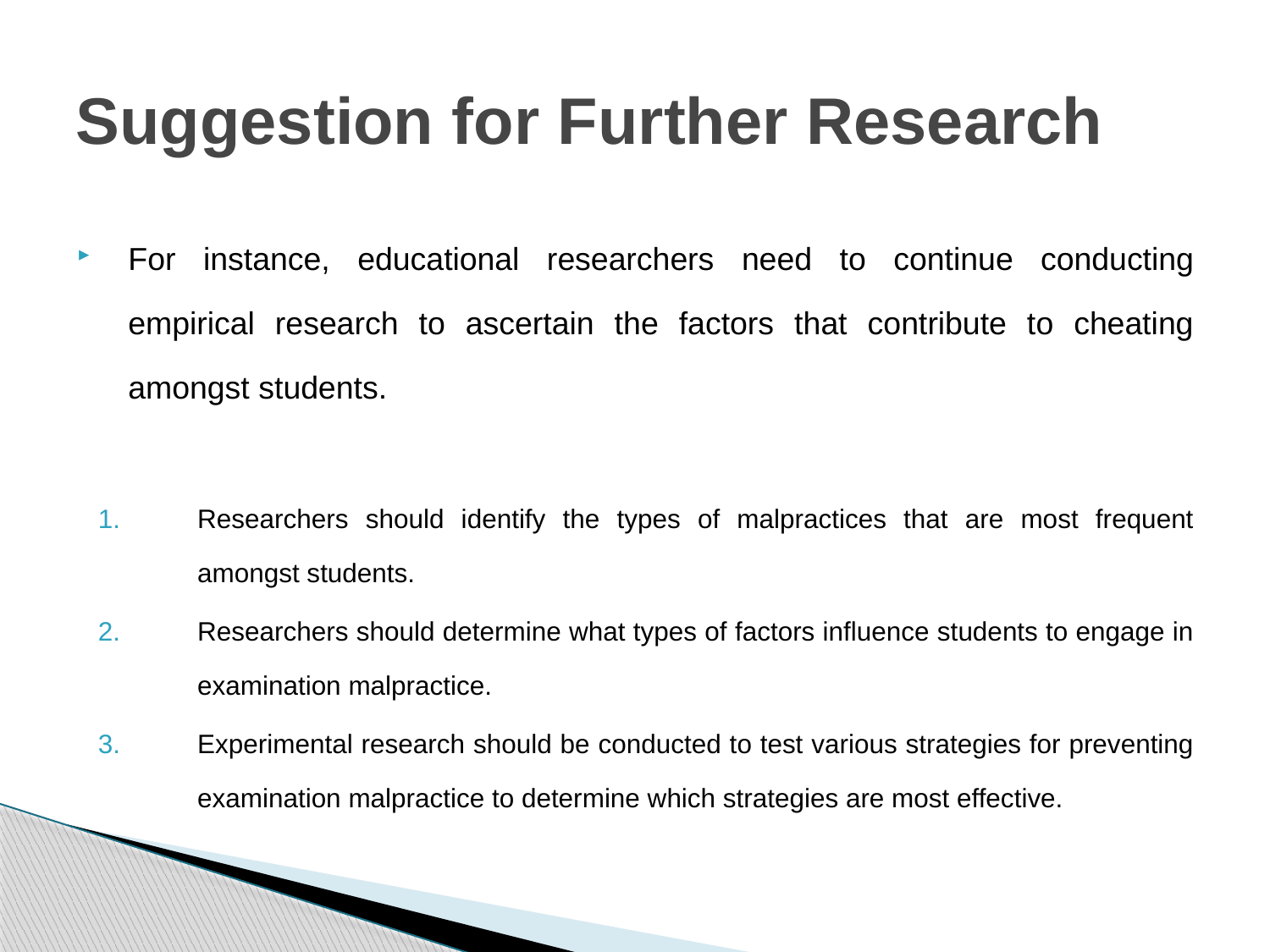

# Suggestion for Further Research
For instance, educational researchers need to continue conducting empirical research to ascertain the factors that contribute to cheating amongst students.

Researchers should identify the types of malpractices that are most frequent amongst students.
Researchers should determine what types of factors influence students to engage in examination malpractice.
Experimental research should be conducted to test various strategies for preventing examination malpractice to determine which strategies are most effective.